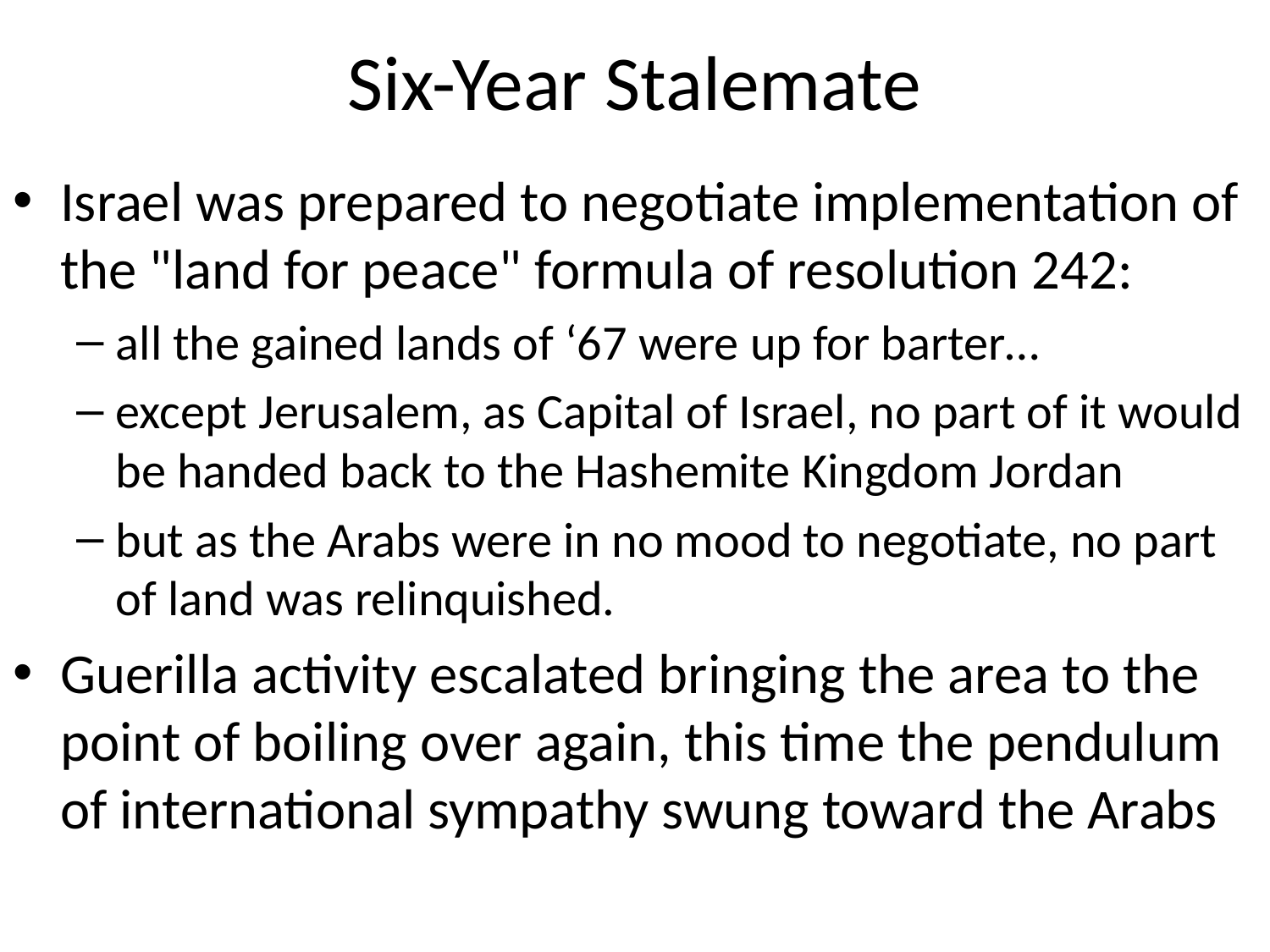

# Six-Year Stalemate
Israel was prepared to negotiate implementation of the "land for peace" formula of resolution 242:
all the gained lands of ‘67 were up for barter…
except Jerusalem, as Capital of Israel, no part of it would be handed back to the Hashemite Kingdom Jordan
but as the Arabs were in no mood to negotiate, no part of land was relinquished.
Guerilla activity escalated bringing the area to the point of boiling over again, this time the pendulum of international sympathy swung toward the Arabs